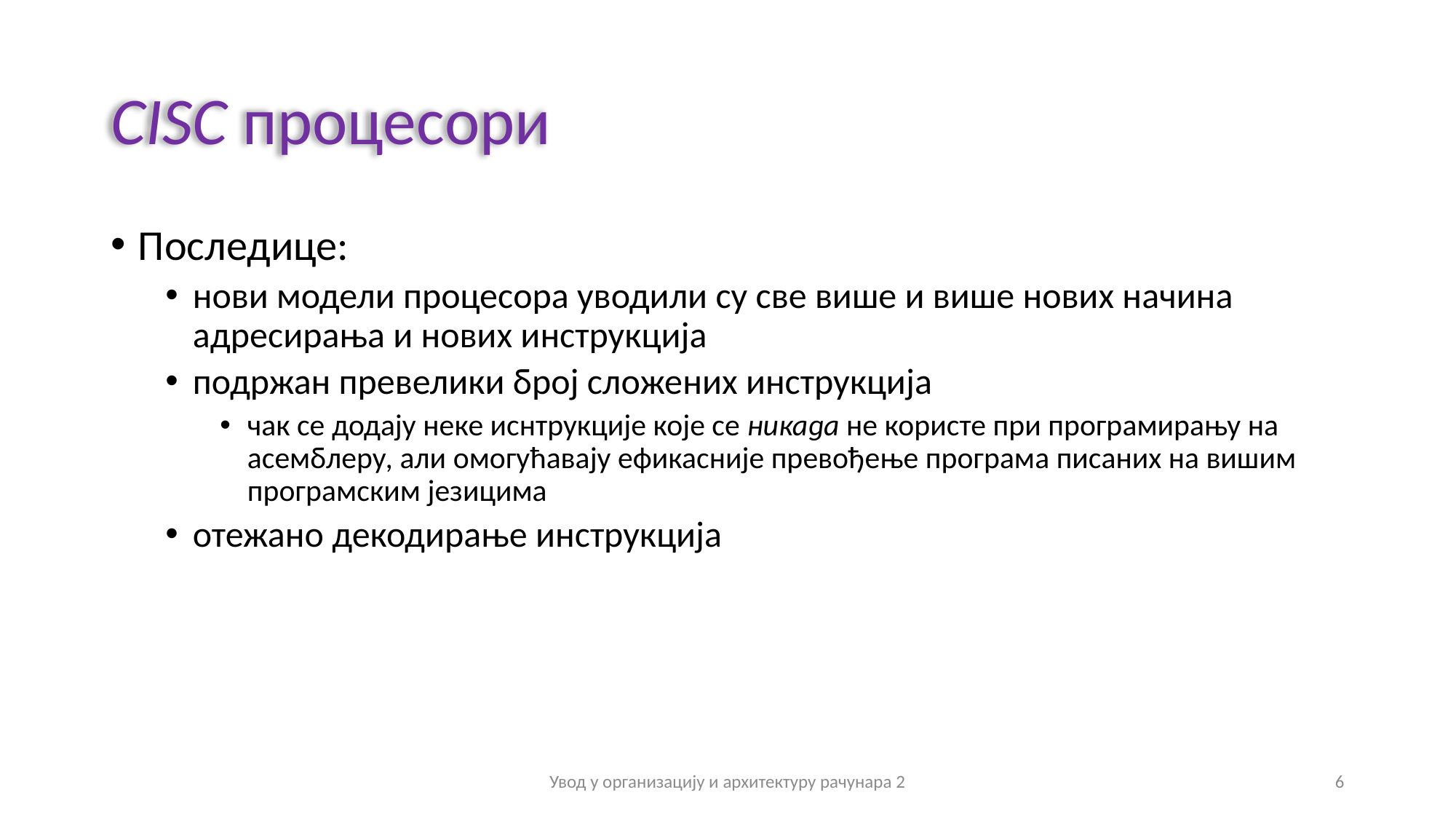

# CISC процесори
Последице:
нови модели процесора уводили су све више и више нових начина адресирања и нових инструкција
подржан превелики број сложених инструкција
чак се додају неке иснтрукције које се никада не користе при програмирању на асемблеру, али омогућавају ефикасније превођење програма писаних на вишим програмским језицима
отежано декодирање инструкција
Увод у организацију и архитектуру рачунара 2
6